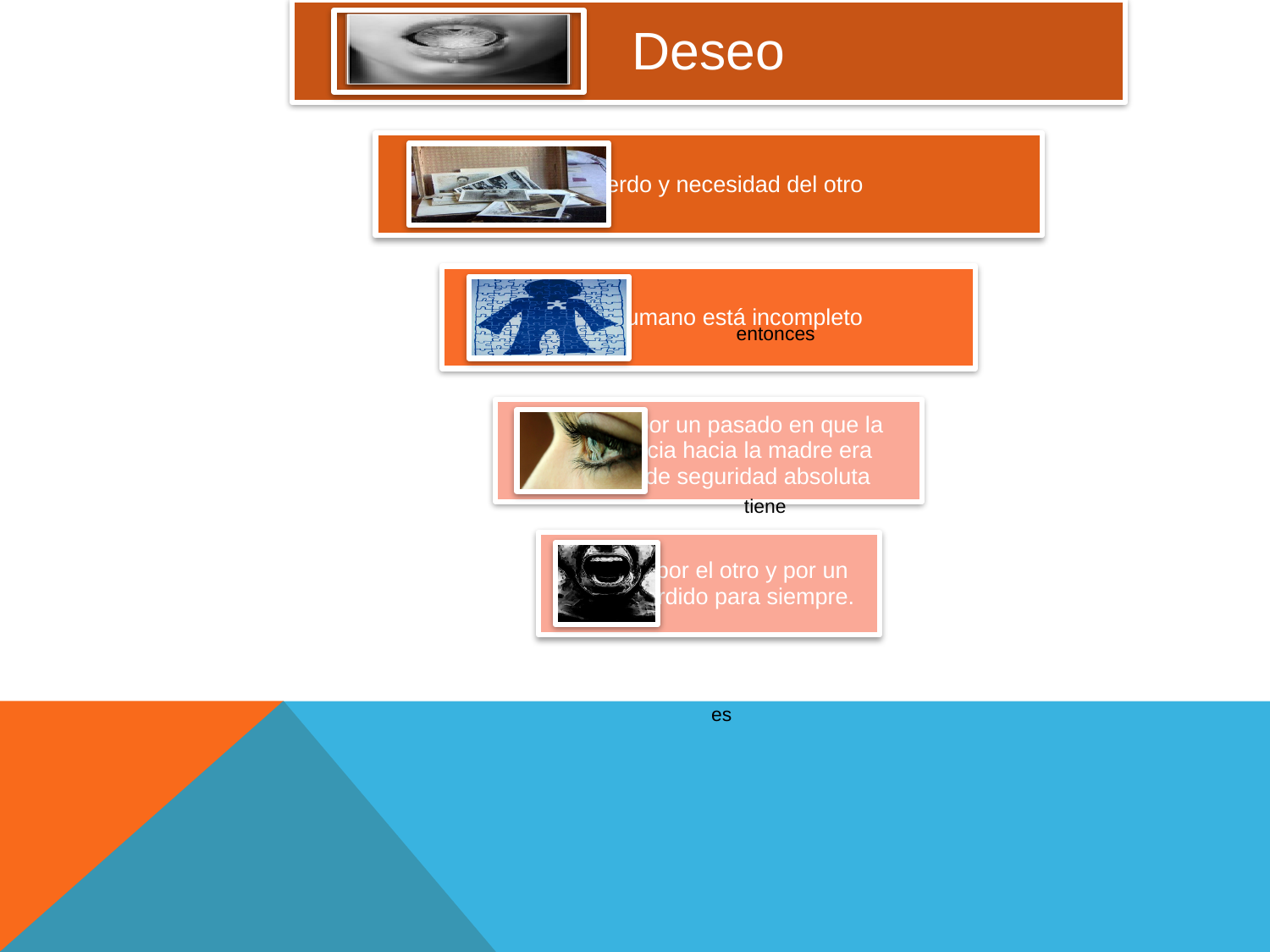

Recuerdo y necesidad del otro
Deseo
El ser humano está incompleto
Nostalgia por un pasado en que la dependencia hacia la madre era sinónimo de seguridad absoluta
Un grito por el otro y por un tiempo perdido para siempre.
entonces
tiene
es